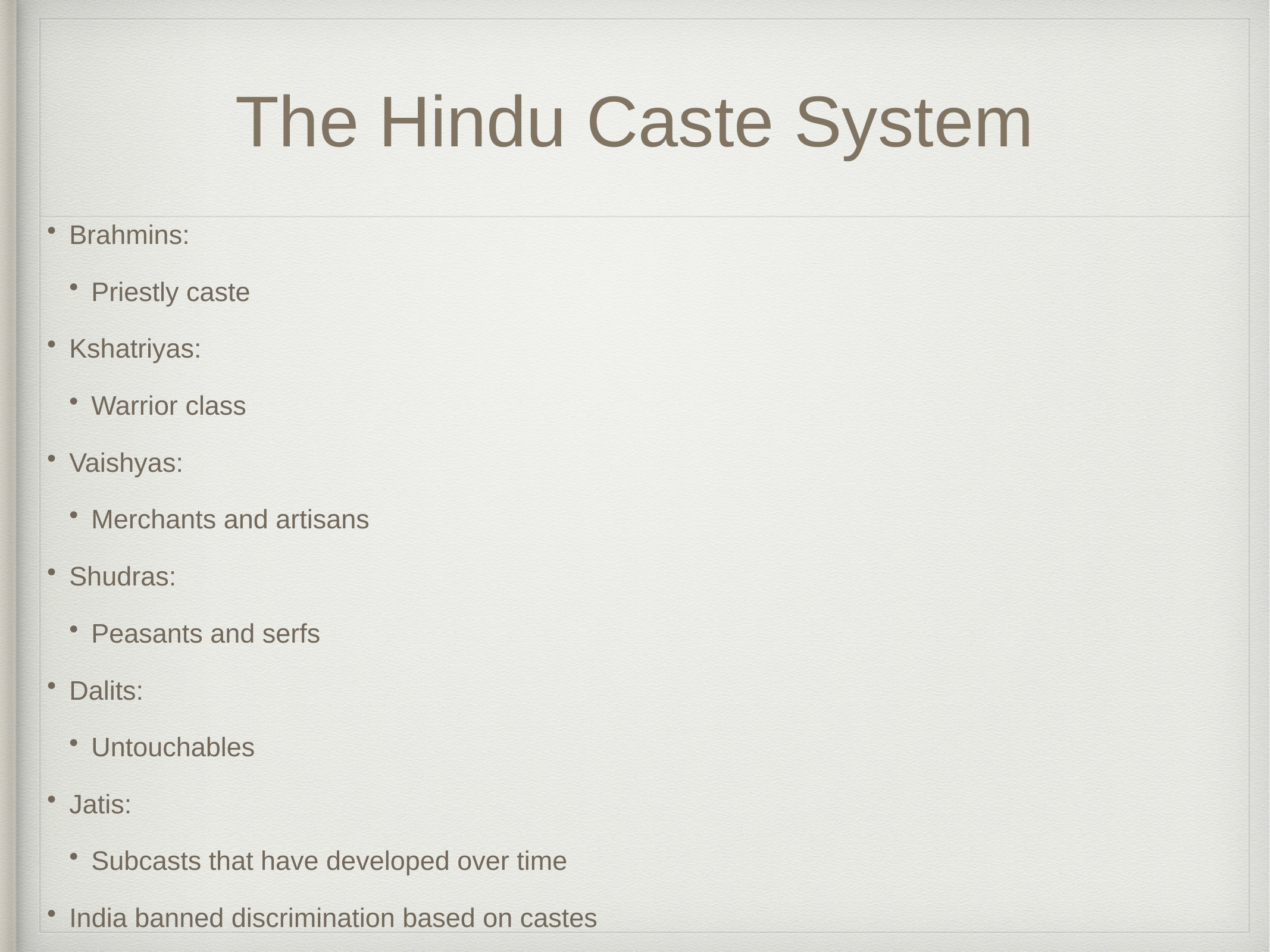

# The Hindu Caste System
Brahmins:
Priestly caste
Kshatriyas:
Warrior class
Vaishyas:
Merchants and artisans
Shudras:
Peasants and serfs
Dalits:
Untouchables
Jatis:
Subcasts that have developed over time
India banned discrimination based on castes